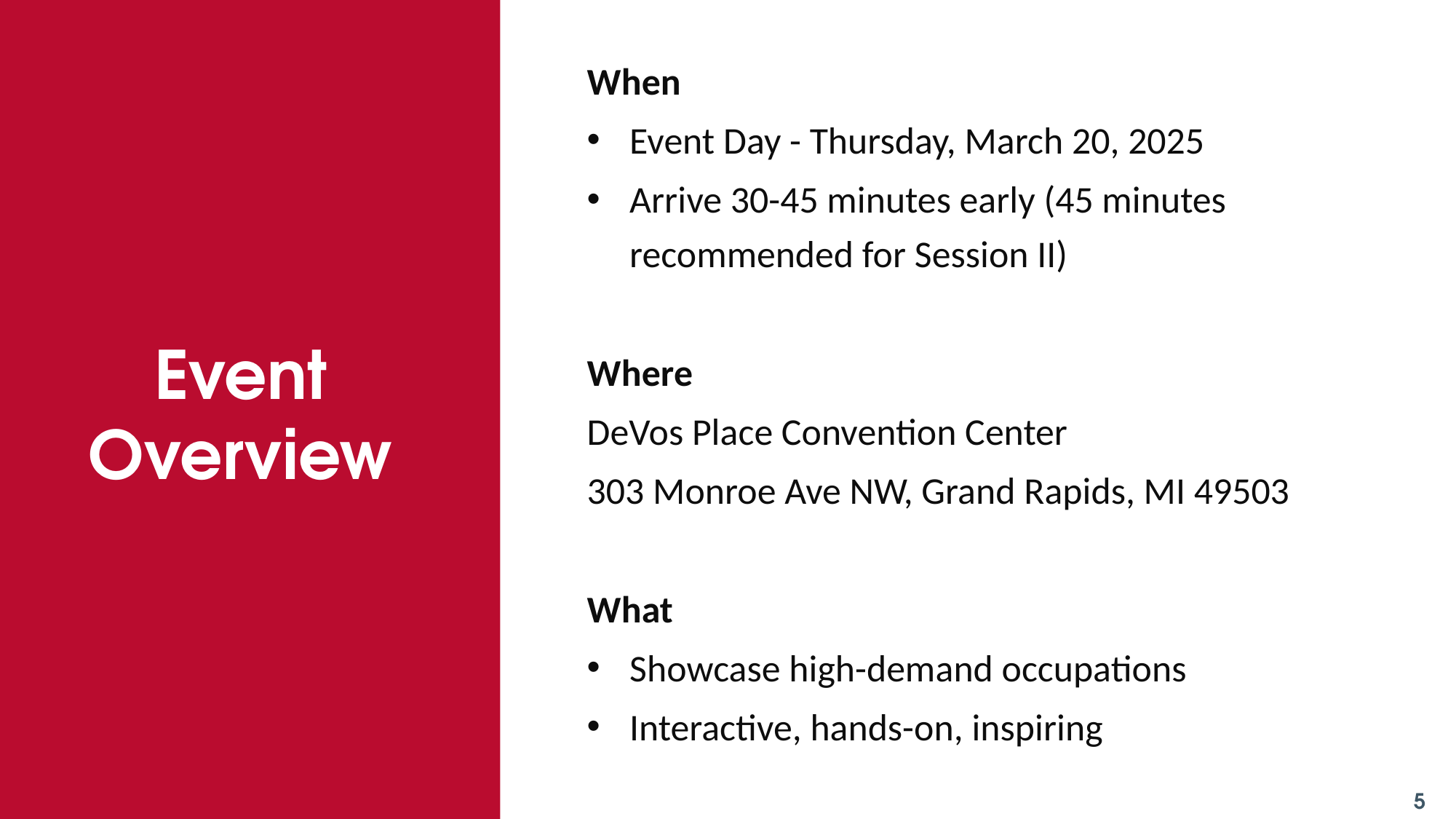

When
Event Day - Thursday, March 20, 2025
Arrive 30-45 minutes early (45 minutes recommended for Session II)

Where
DeVos Place Convention Center
303 Monroe Ave NW, Grand Rapids, MI 49503

What
Showcase high-demand occupations
Interactive, hands-on, inspiring

Event Overview